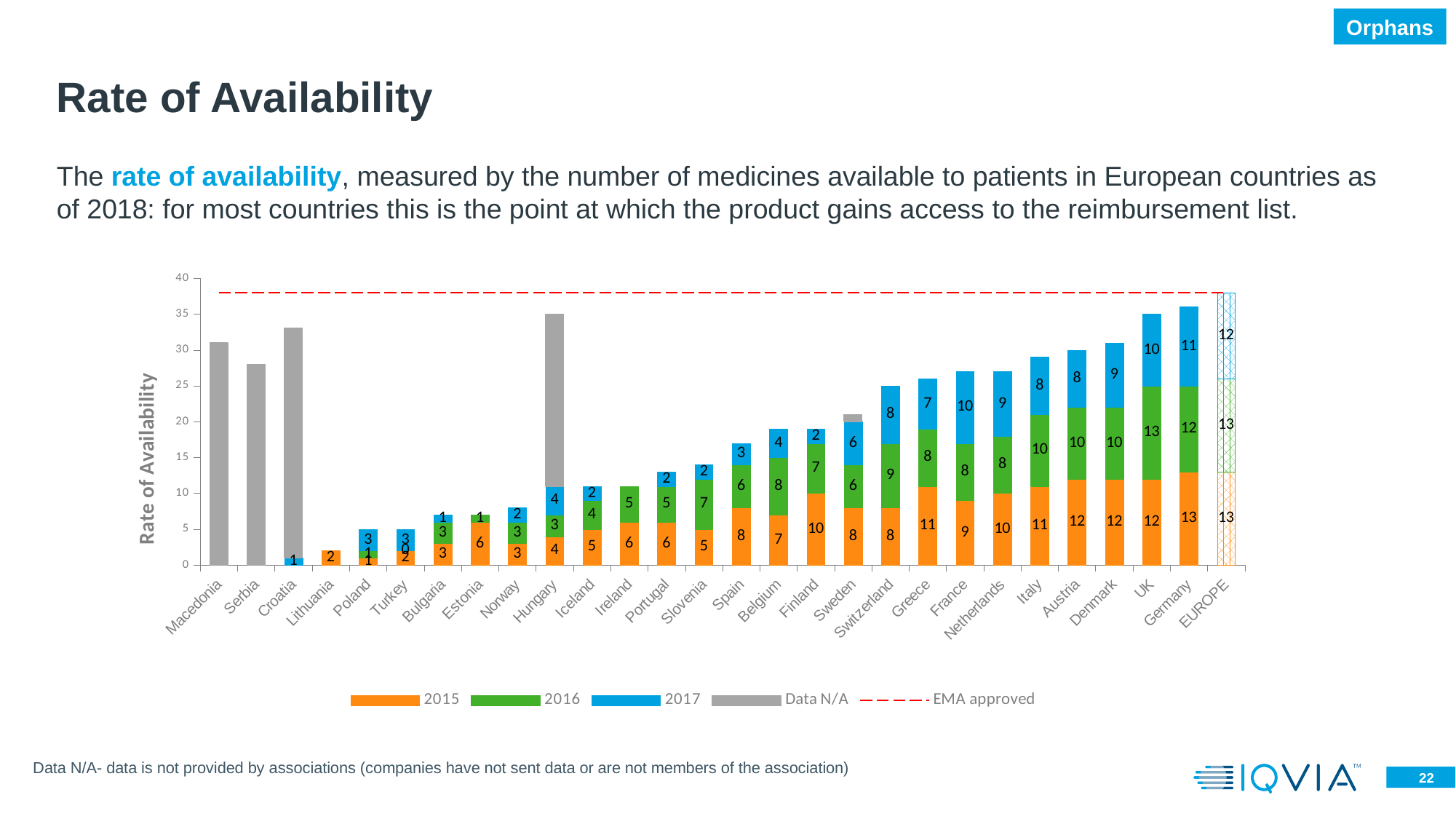

Orphans
# Rate of Availability
The rate of availability, measured by the number of medicines available to patients in European countries as of 2018: for most countries this is the point at which the product gains access to the reimbursement list.

### Chart

| Category | 2015 | 2016 | 2017 | Data N/A | EMA approved |
|---|---|---|---|---|---|
| Macedonia | None | None | None | 31.0 | 38.0 |
| Serbia | None | None | None | 28.0 | 38.0 |
| Croatia | None | None | 1.0 | 32.0 | 38.0 |
| Lithuania | 2.0 | None | None | None | 38.0 |
| Poland | 1.0 | 1.0 | 3.0 | None | 38.0 |
| Turkey | 2.0 | 0.0 | 3.0 | None | 38.0 |
| Bulgaria | 3.0 | 3.0 | 1.0 | None | 38.0 |
| Estonia | 6.0 | 1.0 | None | None | 38.0 |
| Norway | 3.0 | 3.0 | 2.0 | None | 38.0 |
| Hungary | 4.0 | 3.0 | 4.0 | 24.0 | 38.0 |
| Iceland | 5.0 | 4.0 | 2.0 | None | 38.0 |
| Ireland | 6.0 | 5.0 | None | None | 38.0 |
| Portugal | 6.0 | 5.0 | 2.0 | None | 38.0 |
| Slovenia | 5.0 | 7.0 | 2.0 | None | 38.0 |
| Spain | 8.0 | 6.0 | 3.0 | None | 38.0 |
| Belgium | 7.0 | 8.0 | 4.0 | None | 38.0 |
| Finland | 10.0 | 7.0 | 2.0 | None | 38.0 |
| Sweden | 8.0 | 6.0 | 6.0 | 1.0 | 38.0 |
| Switzerland | 8.0 | 9.0 | 8.0 | None | 38.0 |
| Greece | 11.0 | 8.0 | 7.0 | None | 38.0 |
| France | 9.0 | 8.0 | 10.0 | None | 38.0 |
| Netherlands | 10.0 | 8.0 | 9.0 | None | 38.0 |
| Italy | 11.0 | 10.0 | 8.0 | None | 38.0 |
| Austria | 12.0 | 10.0 | 8.0 | None | 38.0 |
| Denmark | 12.0 | 10.0 | 9.0 | None | 38.0 |
| UK | 12.0 | 13.0 | 10.0 | None | 38.0 |
| Germany | 13.0 | 12.0 | 11.0 | None | 38.0 |
| EUROPE | 13.0 | 13.0 | 12.0 | None | 38.0 |
Data N/A- data is not provided by associations (companies have not sent data or are not members of the association)